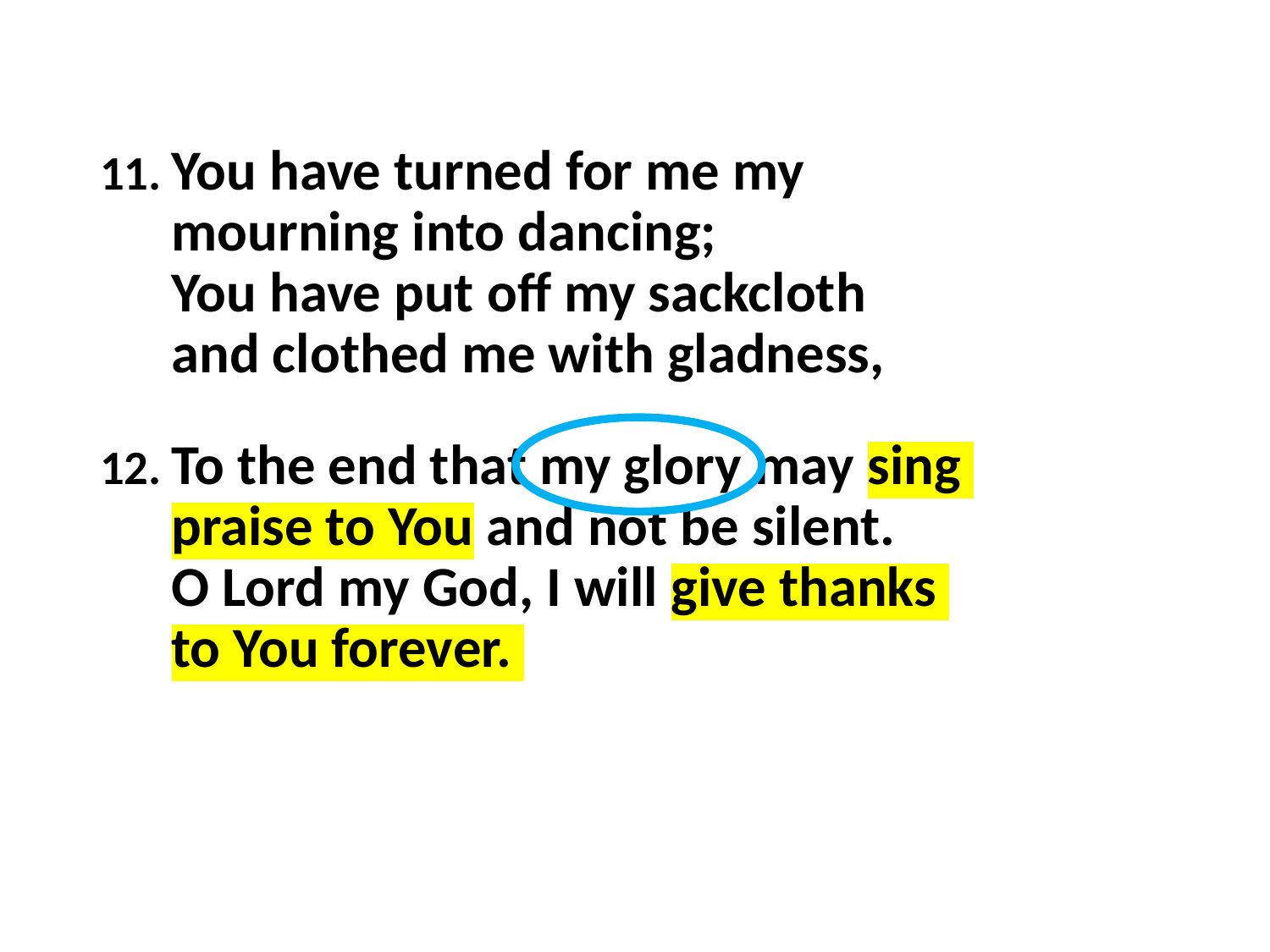

You have turned for me my
mourning into dancing;
You have put off my sackcloth
and clothed me with gladness,

To the end that my glory may sing
praise to You and not be silent.
O Lord my God, I will give thanks
to You forever.